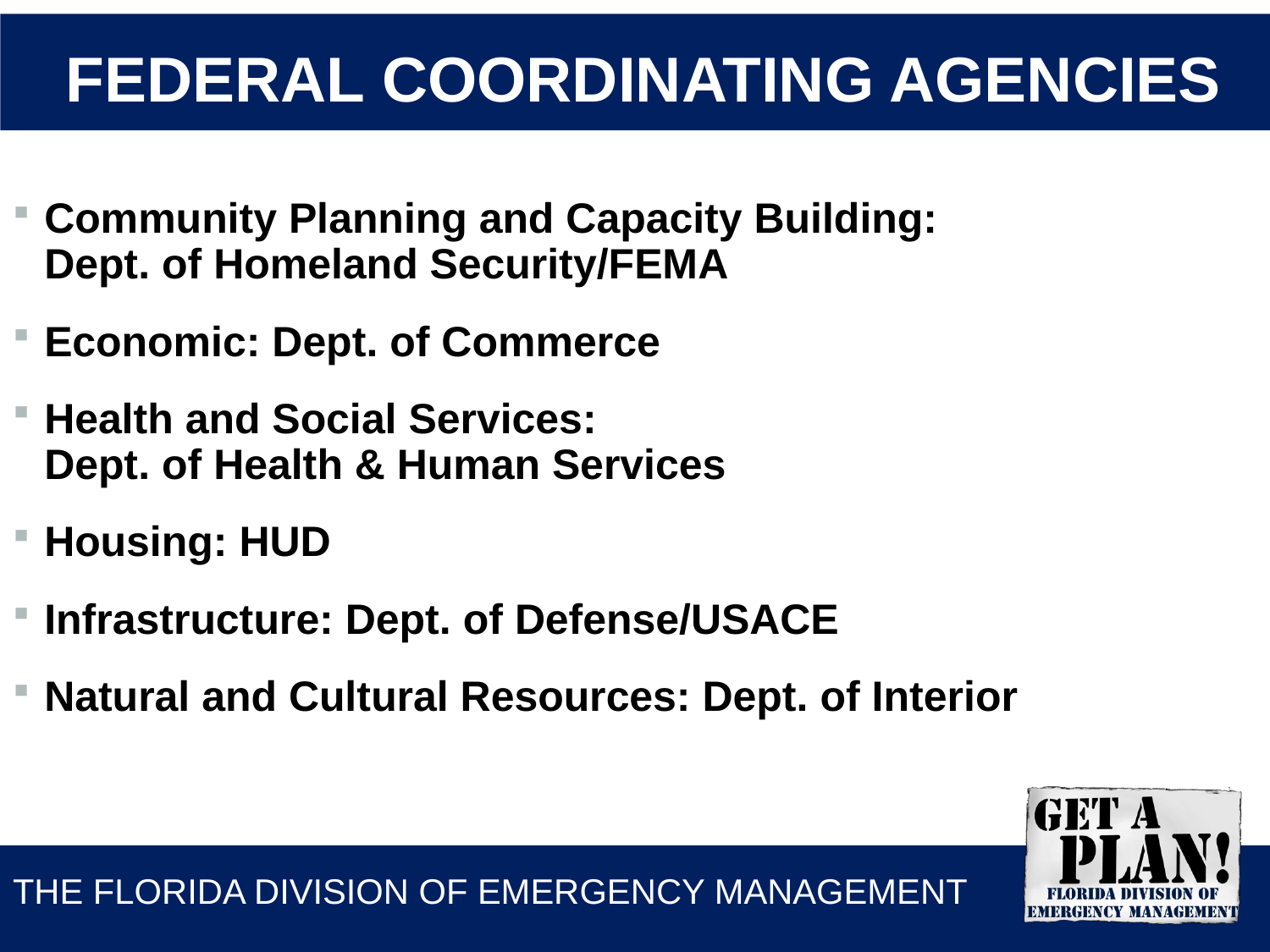

# Federal Coordinating Agencies
Community Planning and Capacity Building:                    Dept. of Homeland Security/FEMA
Economic: Dept. of Commerce
Health and Social Services:                                                 Dept. of Health & Human Services
Housing: HUD
Infrastructure: Dept. of Defense/USACE
Natural and Cultural Resources: Dept. of Interior